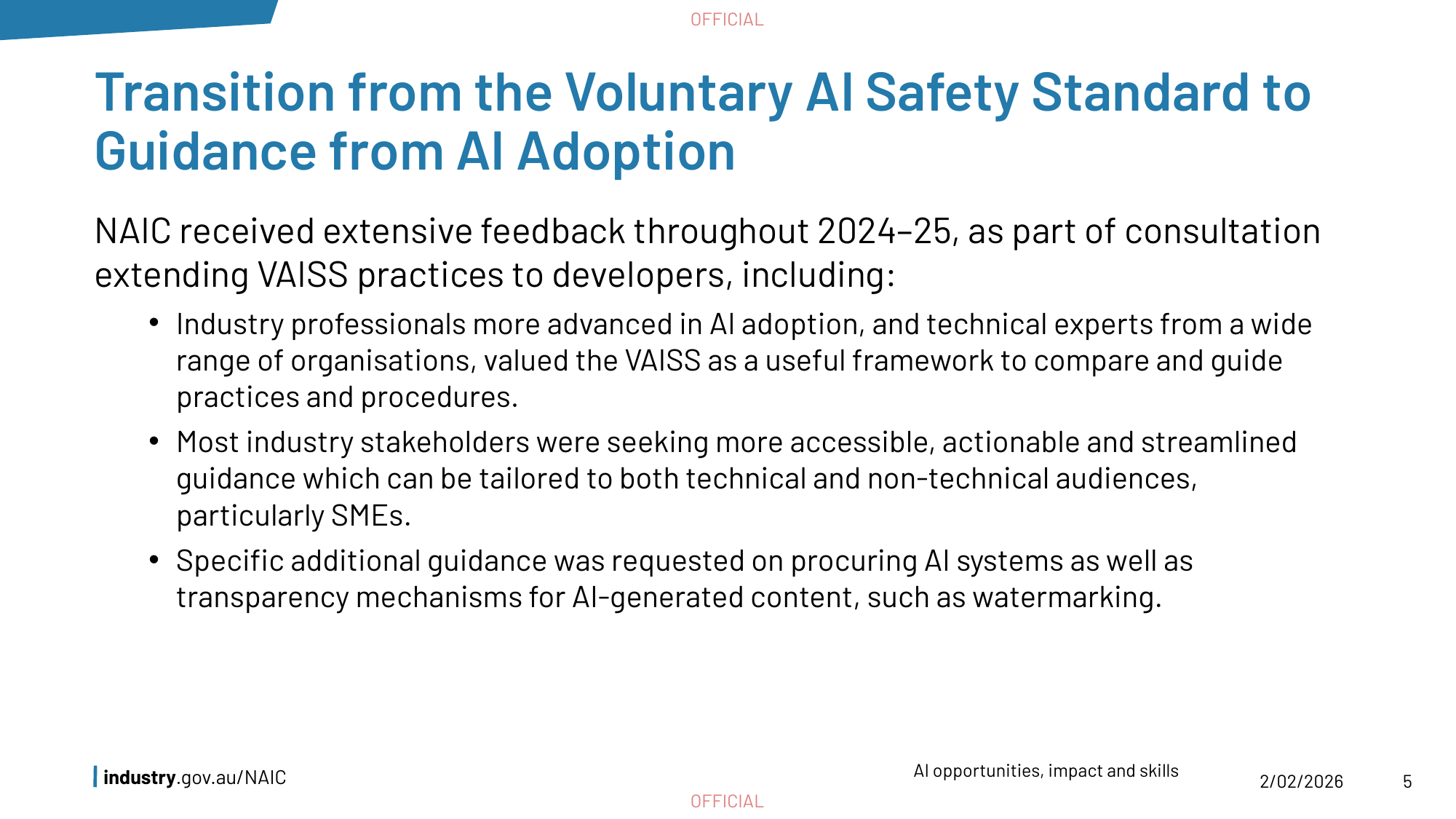

# Transition from the Voluntary AI Safety Standard to Guidance from AI Adoption
NAIC received extensive feedback throughout 2024–25, as part of consultation extending VAISS practices to developers, including:
Industry professionals more advanced in AI adoption, and technical experts from a wide range of organisations, valued the VAISS as a useful framework to compare and guide practices and procedures.
Most industry stakeholders were seeking more accessible, actionable and streamlined guidance which can be tailored to both technical and non‑technical audiences, particularly SMEs.
Specific additional guidance was requested on procuring AI systems as well as transparency mechanisms for AI‑generated content, such as watermarking.

AI opportunities, impact and skills

2/02/2026
5